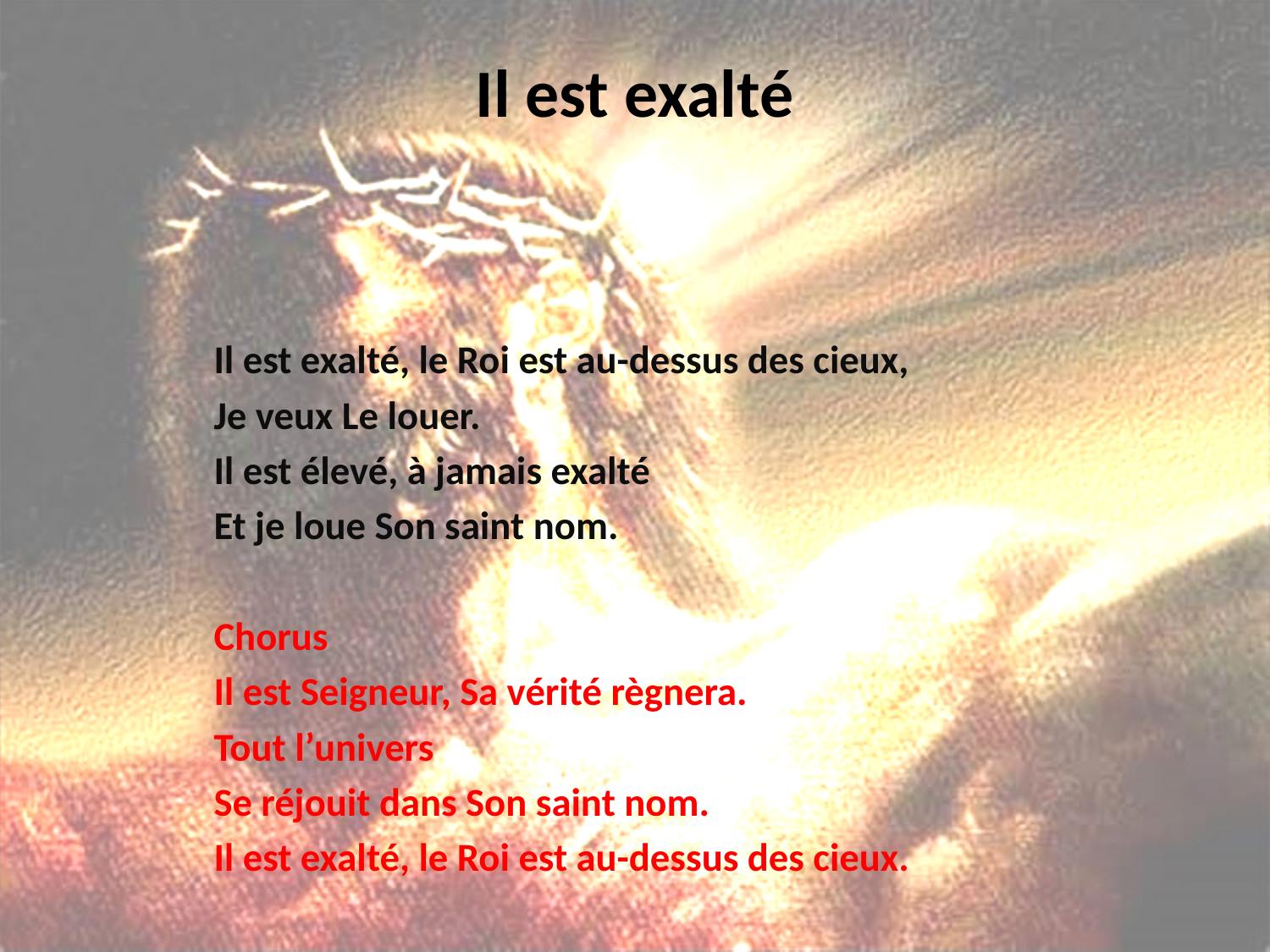

# Il est exalté
Il est exalté, le Roi est au-dessus des cieux,
Je veux Le louer.
Il est élevé, à jamais exalté
Et je loue Son saint nom.

Chorus
Il est Seigneur, Sa vérité règnera.
Tout l’univers
Se réjouit dans Son saint nom.
Il est exalté, le Roi est au-dessus des cieux.